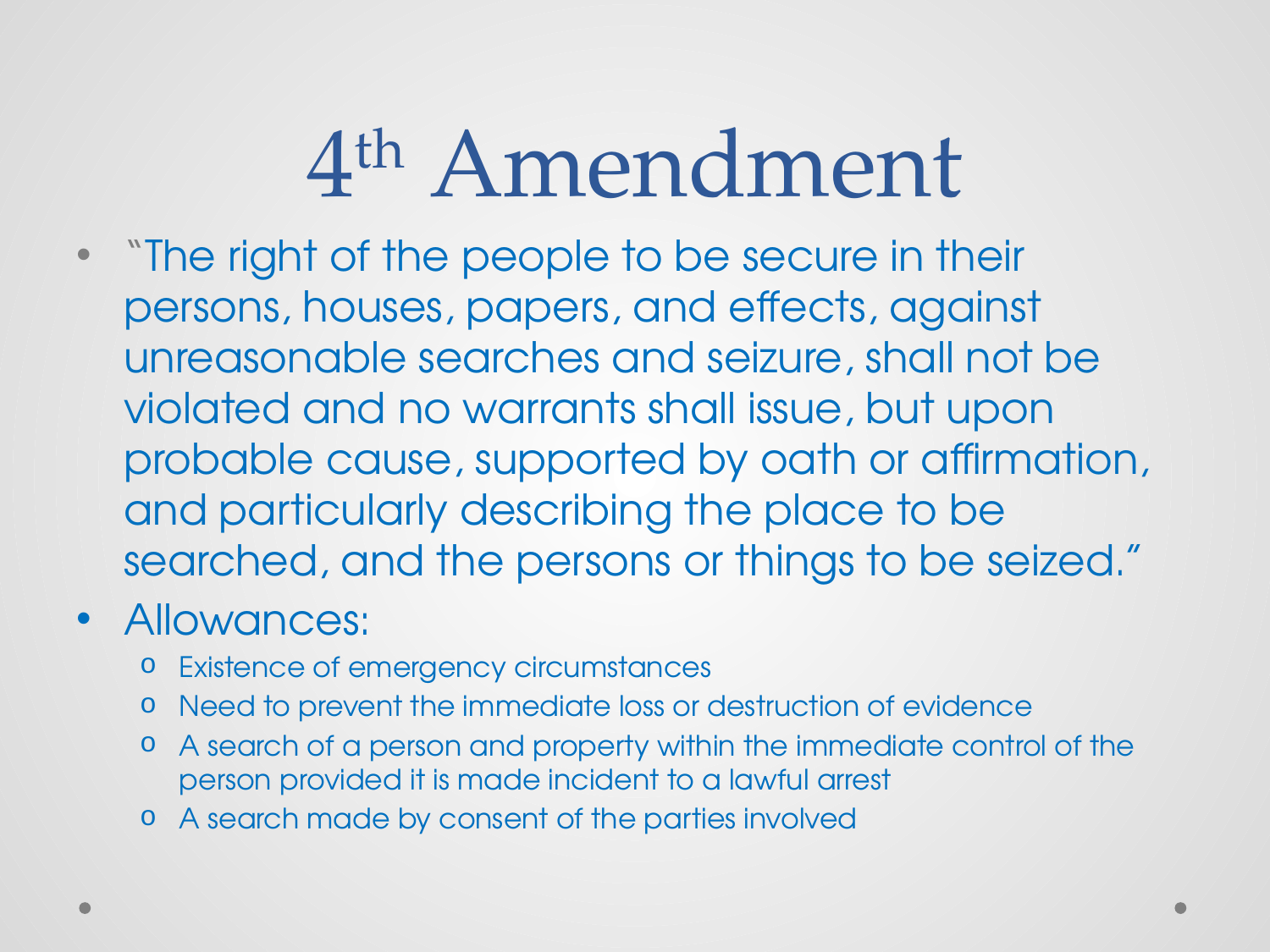

# 4th Amendment
“The right of the people to be secure in their persons, houses, papers, and effects, against unreasonable searches and seizure, shall not be violated and no warrants shall issue, but upon probable cause, supported by oath or affirmation, and particularly describing the place to be searched, and the persons or things to be seized.”
Allowances:
Existence of emergency circumstances
Need to prevent the immediate loss or destruction of evidence
A search of a person and property within the immediate control of the person provided it is made incident to a lawful arrest
A search made by consent of the parties involved